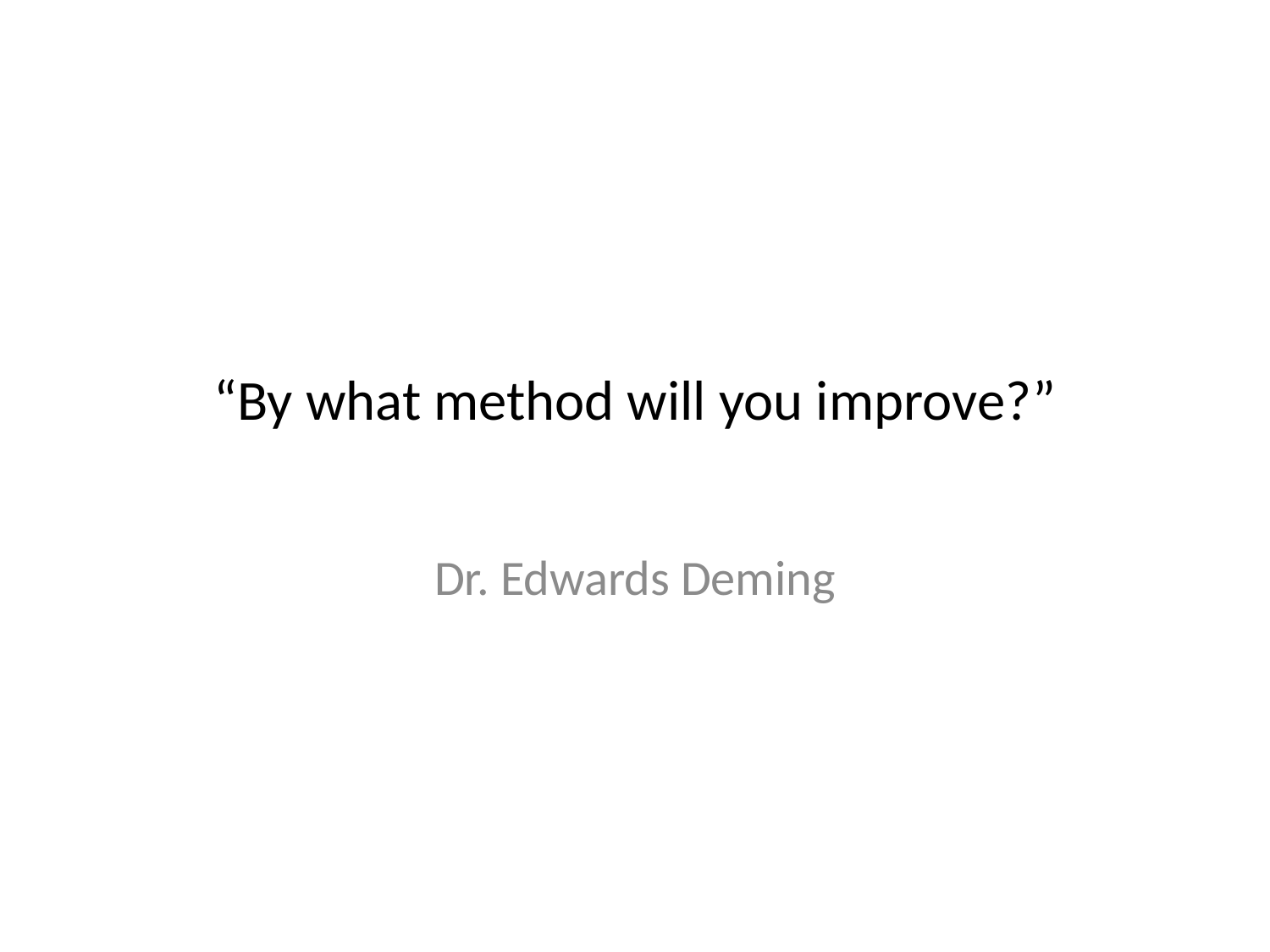

# “By what method will you improve?”
Dr. Edwards Deming